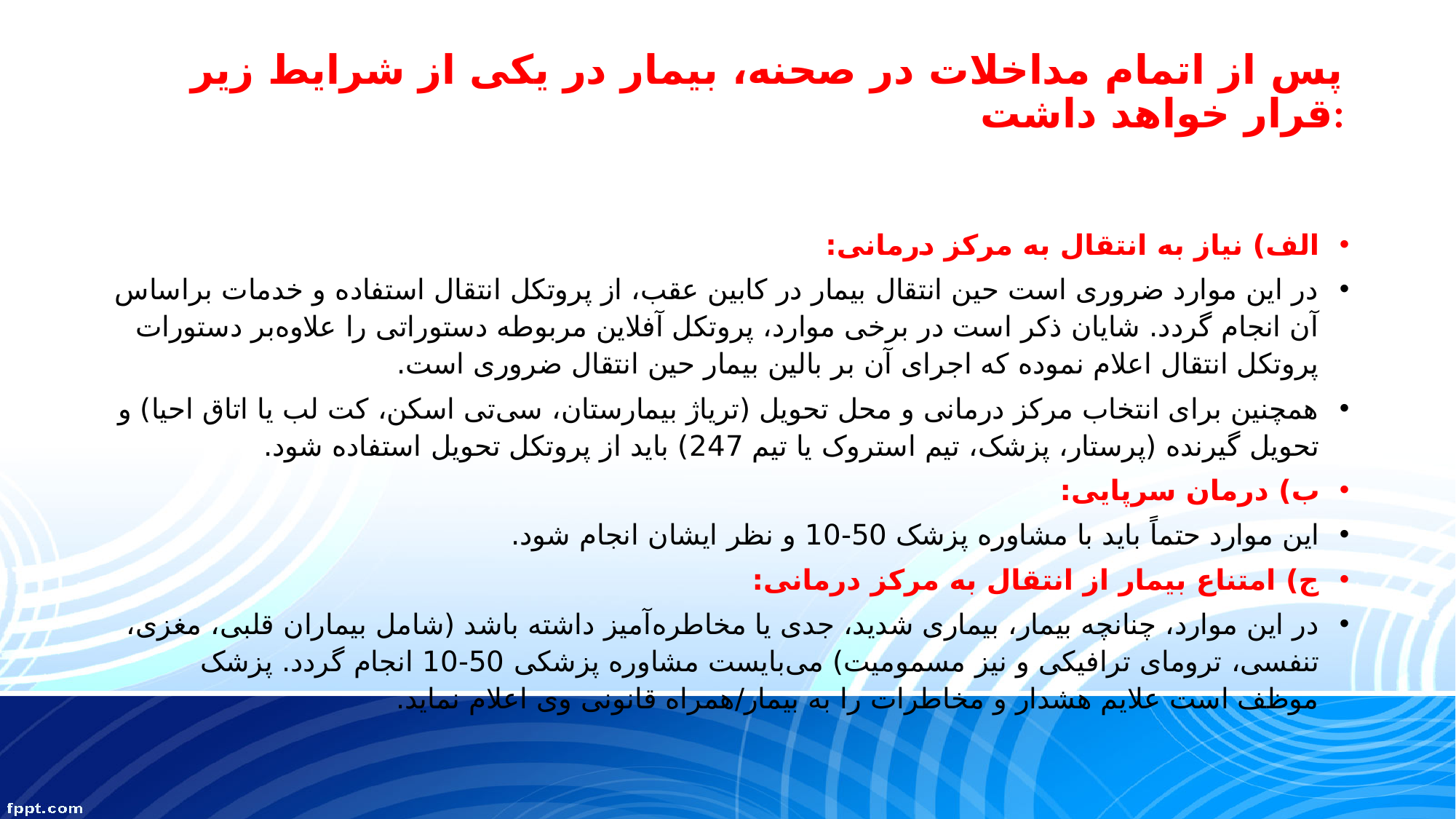

# پس از اتمام مداخلات در صحنه، بیمار در یکی از شرایط زیر قرار خواهد داشت:
الف) نیاز به انتقال به مرکز درمانی:
	در این موارد ضروری است حین انتقال بیمار در کابین عقب، از پروتکل انتقال استفاده و خدمات براساس آن انجام گردد. شایان ذکر است در برخی موارد، پروتکل آفلاین مربوطه دستوراتی را علاوه‌بر دستورات پروتکل انتقال اعلام نموده که اجرای آن بر بالین بیمار حین انتقال ضروری است.
	همچنین برای انتخاب مرکز درمانی و محل تحویل (تریاژ بیمارستان، سی‌تی اسکن، کت لب یا اتاق احیا) و تحویل گیرنده (پرستار، پزشک، تیم استروک یا تیم 247) باید از پروتکل تحویل استفاده شود.
ب) درمان سرپایی:
	این موارد حتماً باید با مشاوره پزشک 50-10 و نظر ایشان انجام شود.
ج) امتناع بیمار از انتقال به مرکز درمانی:
	در این موارد، چنانچه بیمار، بیماری شدید، جدی یا مخاطره‌آمیز داشته باشد (شامل بیماران قلبی، مغزی، تنفسی، ترومای ترافیکی و نیز مسمومیت) می‌بایست مشاوره پزشکی 50-10 انجام گردد. پزشک موظف است علایم هشدار و مخاطرات را به بیمار/همراه قانونی وی اعلام نماید.